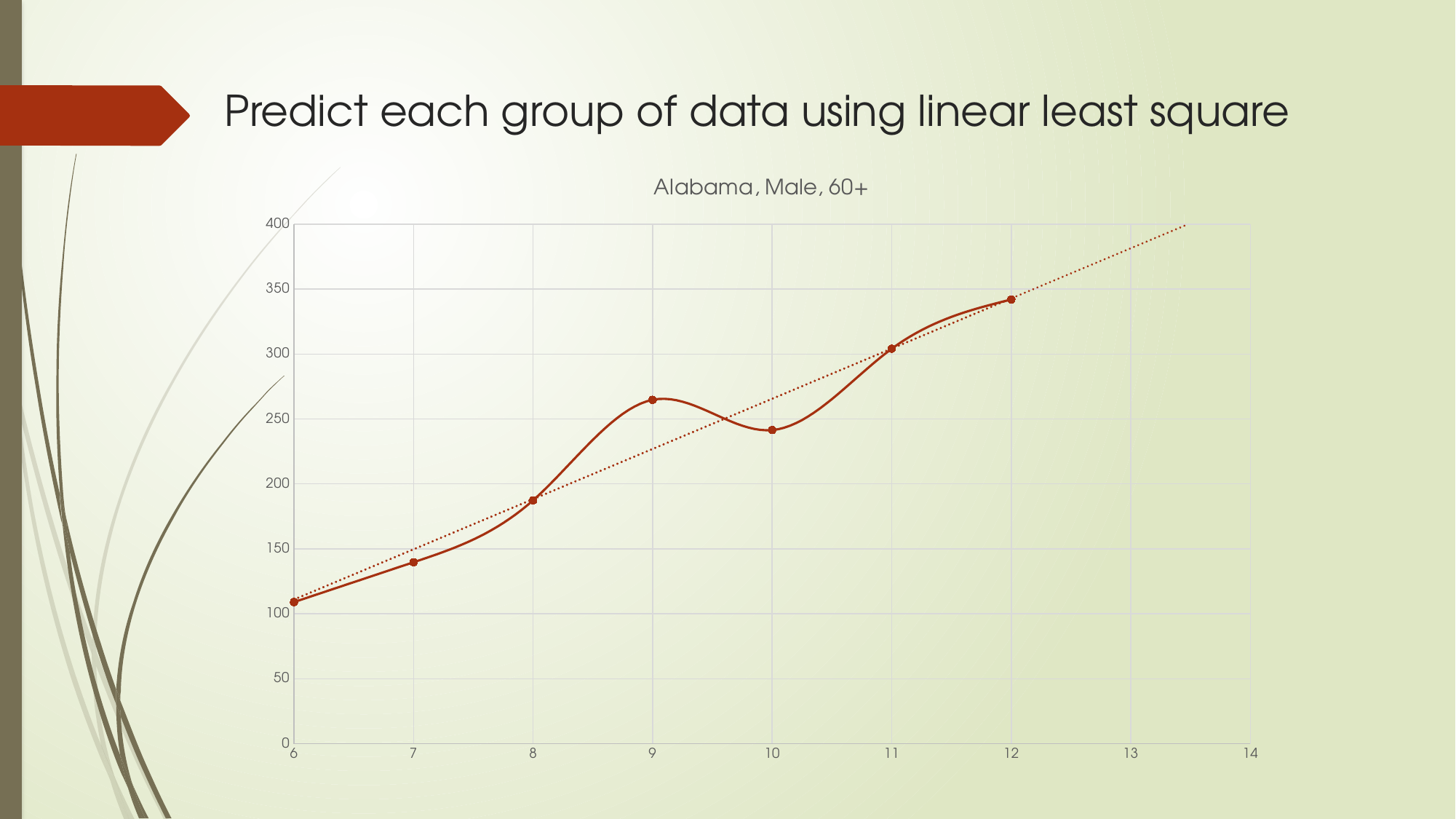

# Predict each group of data using linear least square

### Chart: Alabama, Male, 60+

| Category |  |
|---|---|